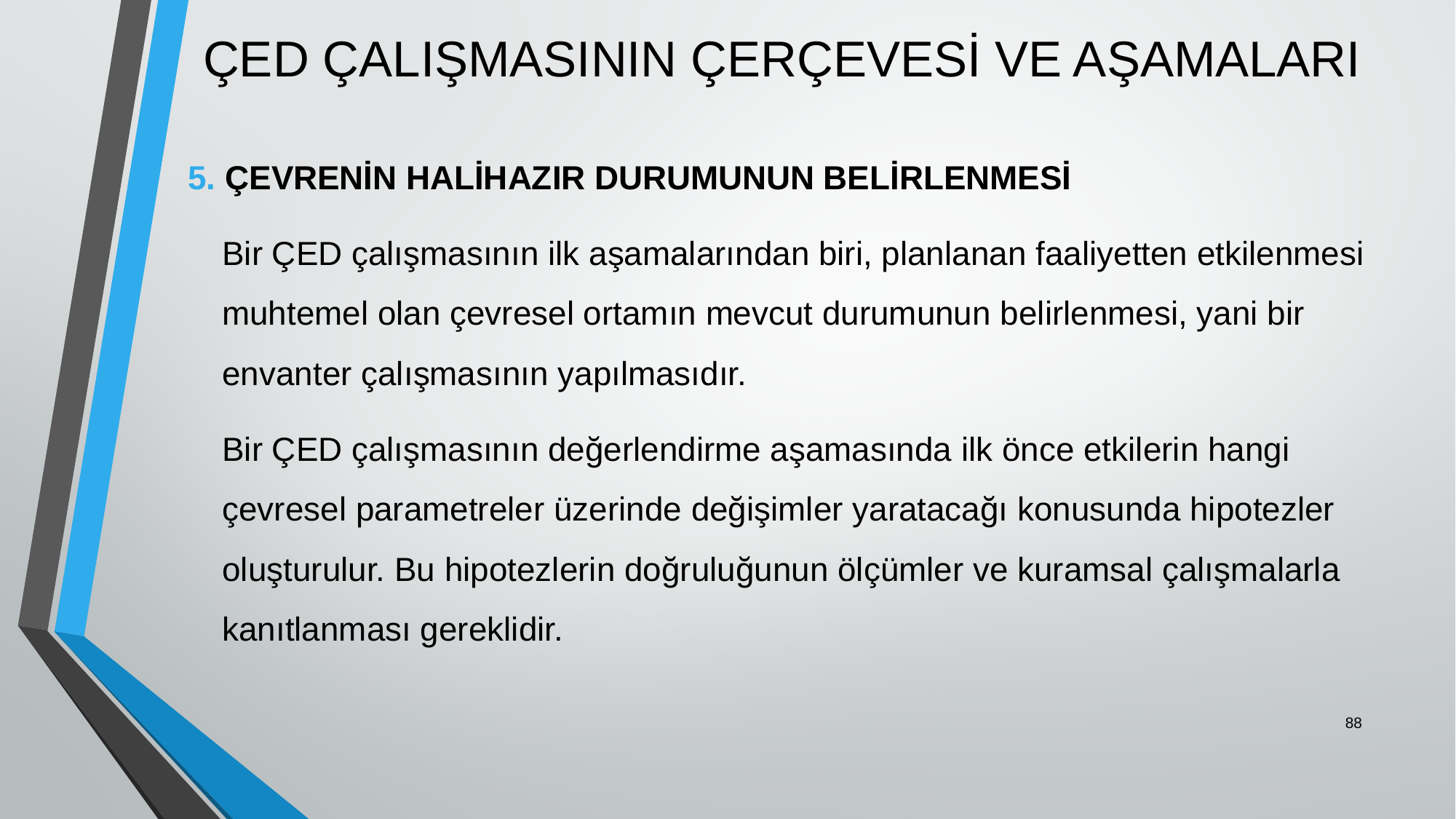

# ÇED ÇALIŞMASININ ÇERÇEVESİ VE AŞAMALARI
5. ÇEVRENİN HALİHAZIR DURUMUNUN BELİRLENMESİ
	Bir ÇED çalışmasının ilk aşamalarından biri, planlanan faaliyetten etkilenmesi muhtemel olan çevresel ortamın mevcut durumunun belirlenmesi, yani bir envanter çalışmasının yapılmasıdır.
	Bir ÇED çalışmasının değerlendirme aşamasında ilk önce etkilerin hangi çevresel parametreler üzerinde değişimler yaratacağı konusunda hipotezler oluşturulur. Bu hipotezlerin doğruluğunun ölçümler ve kuramsal çalışmalarla kanıtlanması gereklidir.

88